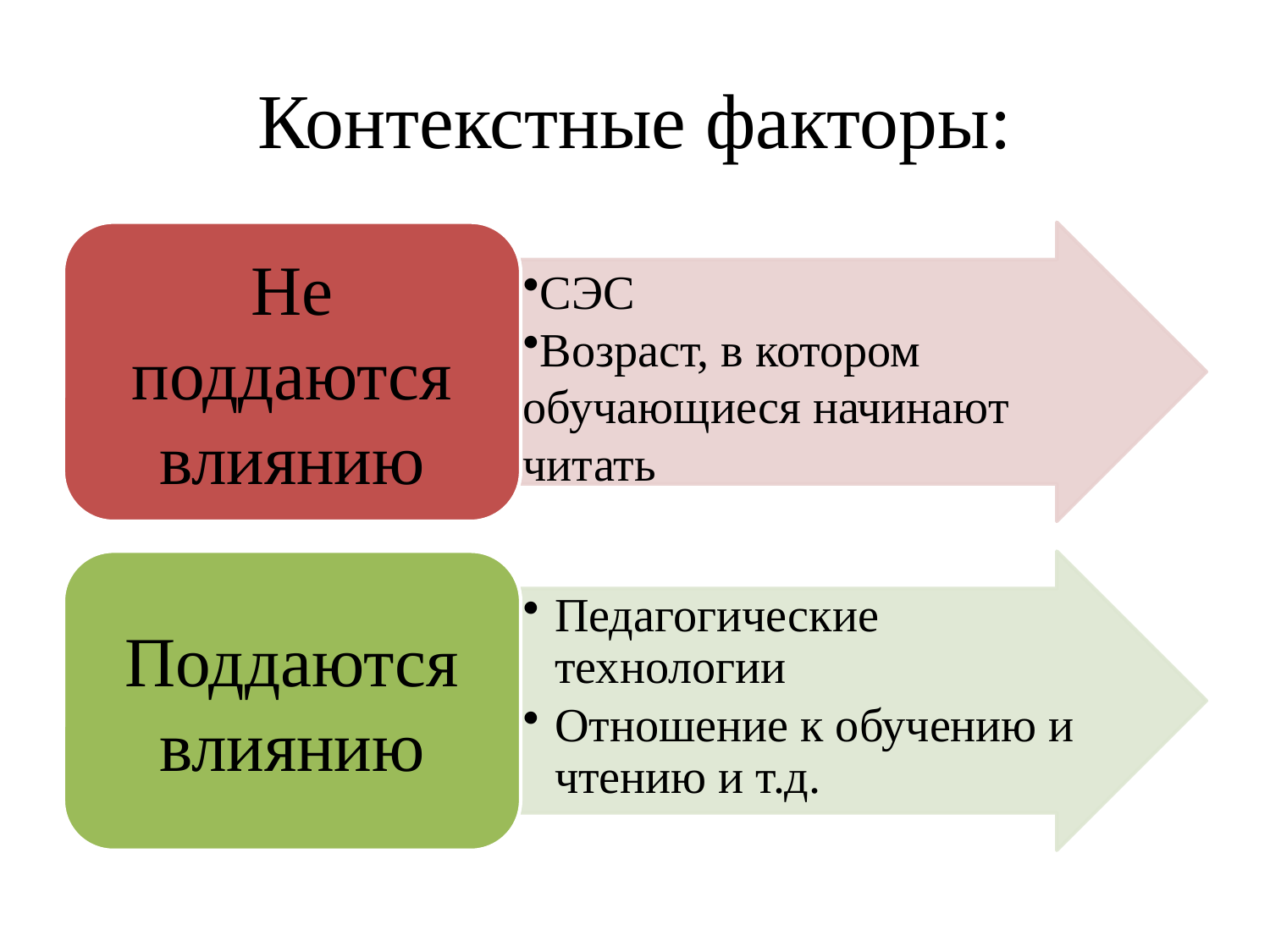

# Контекстные факторы:
СЭС
Возраст, в котором обучающиеся начинают читать
Не поддаются влиянию
Педагогические технологии
Отношение к обучению и чтению и т.д.
Поддаются влиянию